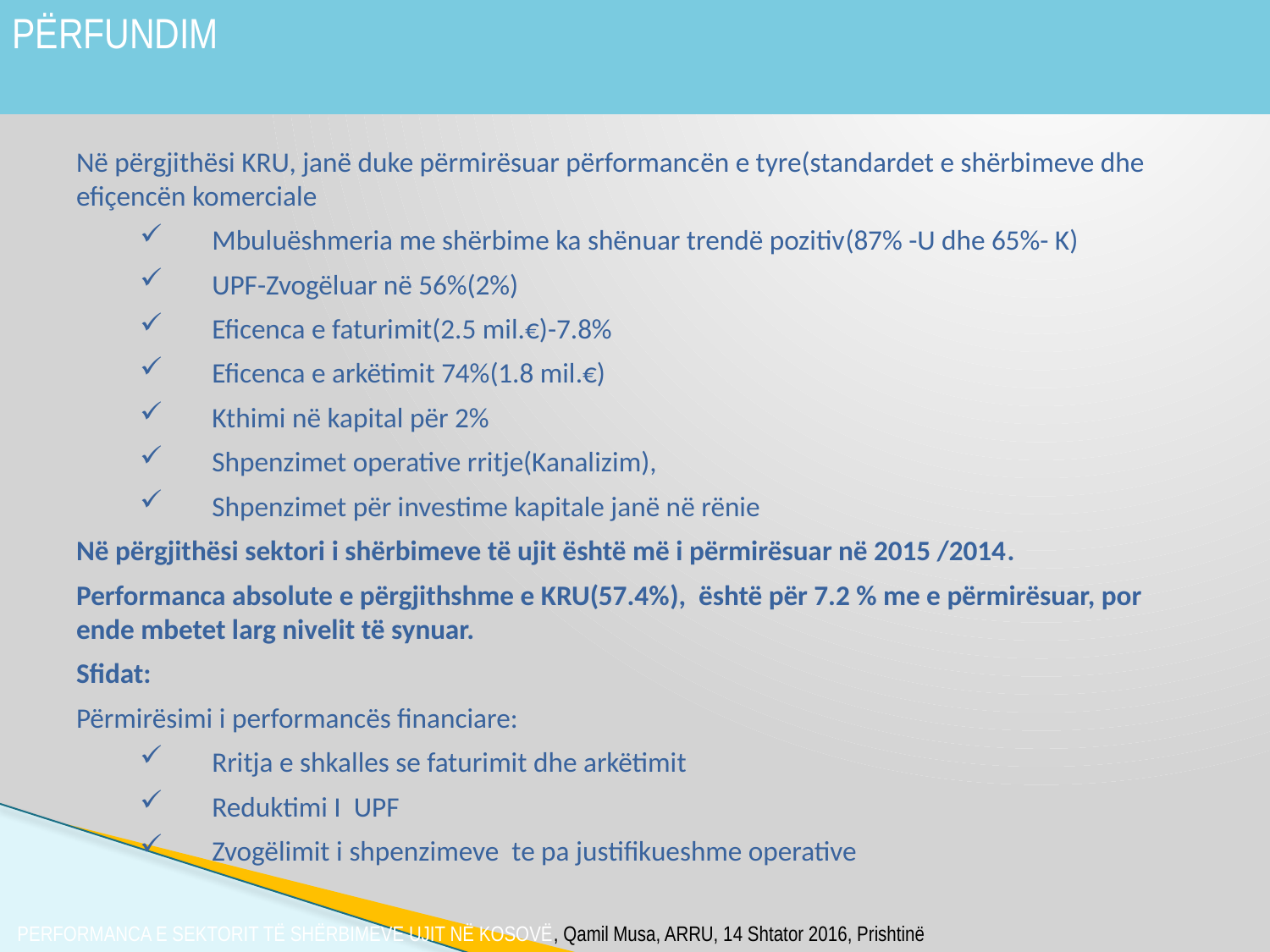

# PËRFUNDIM
Në përgjithësi KRU, janë duke përmirësuar përformancën e tyre(standardet e shërbimeve dhe efiçencën komerciale
Mbuluëshmeria me shërbime ka shënuar trendë pozitiv(87% -U dhe 65%- K)
UPF-Zvogëluar në 56%(2%)
Eficenca e faturimit(2.5 mil.€)-7.8%
Eficenca e arkëtimit 74%(1.8 mil.€)
Kthimi në kapital për 2%
Shpenzimet operative rritje(Kanalizim),
Shpenzimet për investime kapitale janë në rënie
Në përgjithësi sektori i shërbimeve të ujit është më i përmirësuar në 2015 /2014.
Performanca absolute e përgjithshme e KRU(57.4%),  është për 7.2 % me e përmirësuar, por ende mbetet larg nivelit të synuar.
Sfidat:
Përmirësimi i performancës financiare:
Rritja e shkalles se faturimit dhe arkëtimit
Reduktimi I  UPF
Zvogëlimit i shpenzimeve  te pa justifikueshme operative

 PERFORMANCA E SEKTORIT TË SHËRBIMEVE UJIT NË KOSOVË, Qamil Musa, ARRU, 14 Shtator 2016, Prishtinë